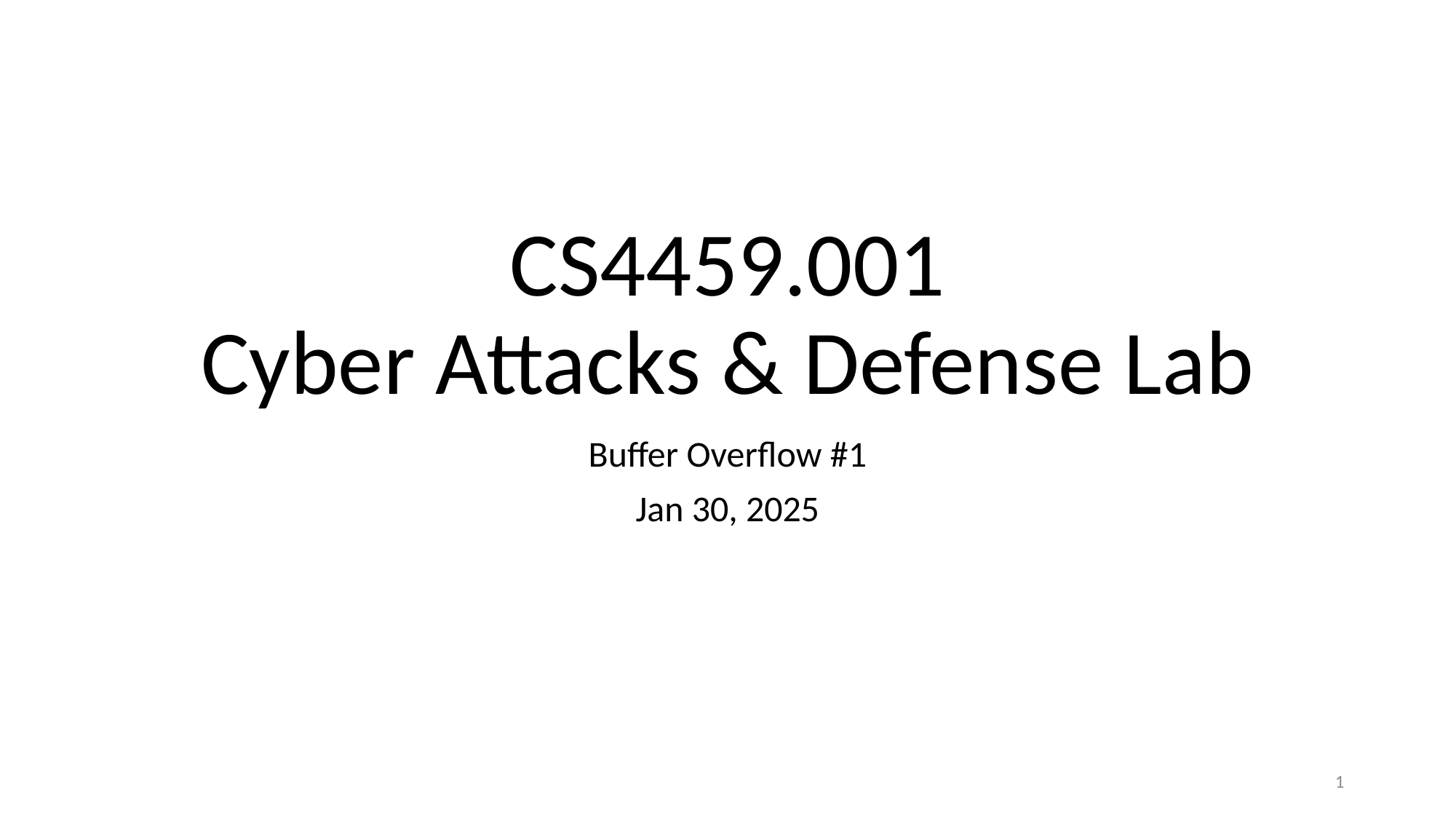

# CS4459.001 Cyber Attacks & Defense Lab
Buffer Overflow #1
Jan 30, 2025
1